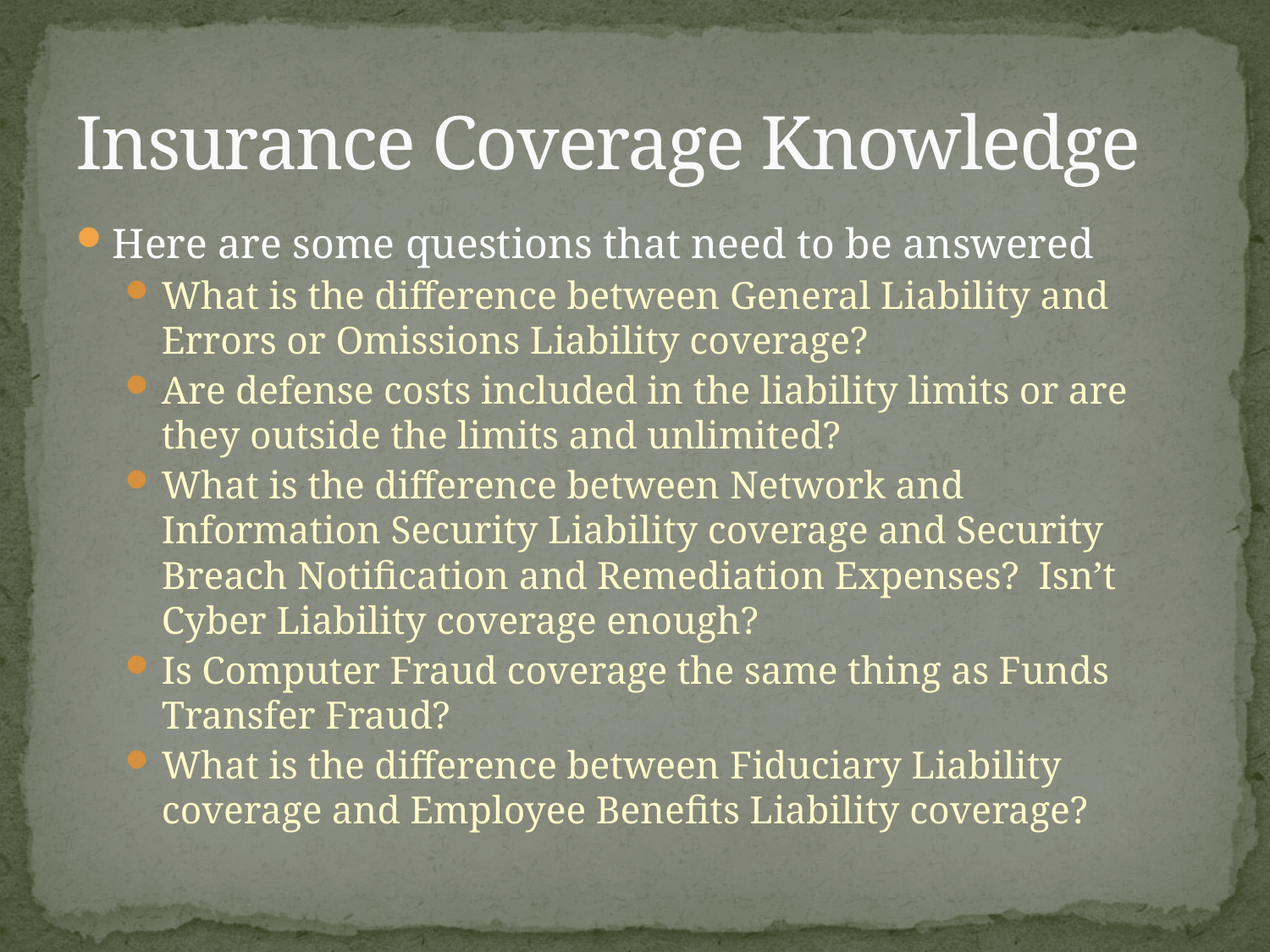

# Insurance Coverage Knowledge
Here are some questions that need to be answered
What is the difference between General Liability and Errors or Omissions Liability coverage?
Are defense costs included in the liability limits or are they outside the limits and unlimited?
What is the difference between Network and Information Security Liability coverage and Security Breach Notification and Remediation Expenses?  Isn’t Cyber Liability coverage enough?
Is Computer Fraud coverage the same thing as Funds Transfer Fraud?
What is the difference between Fiduciary Liability coverage and Employee Benefits Liability coverage?